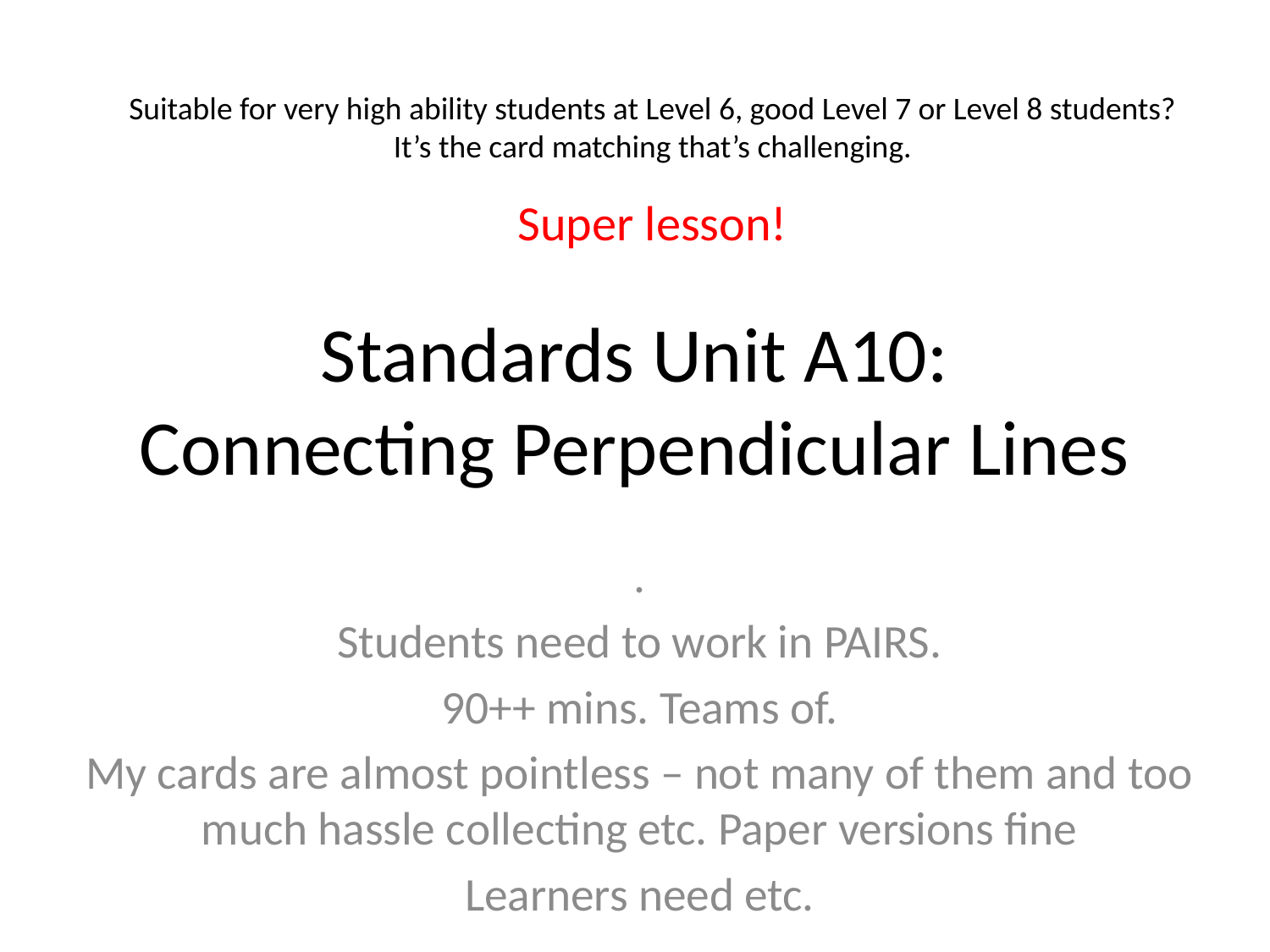

Suitable for very high ability students at Level 6, good Level 7 or Level 8 students?
It’s the card matching that’s challenging.
Super lesson!
# Standards Unit A10: Connecting Perpendicular Lines
.
Students need to work in PAIRS.
90++ mins. Teams of.
My cards are almost pointless – not many of them and too much hassle collecting etc. Paper versions fine
Learners need etc.